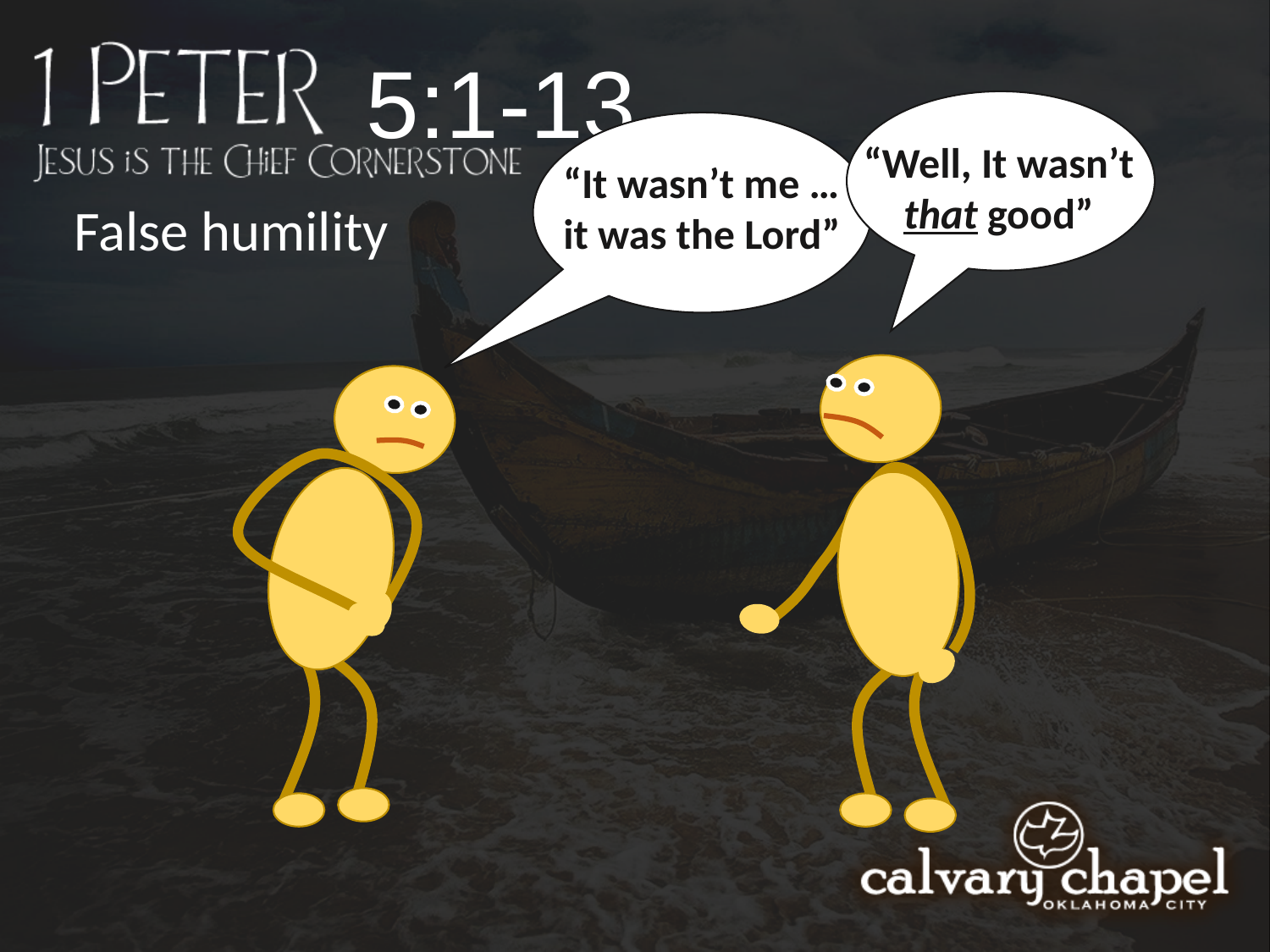

5:1-13

“Well, It wasn’t that good”
“It wasn’t me … it was the Lord”
False humility